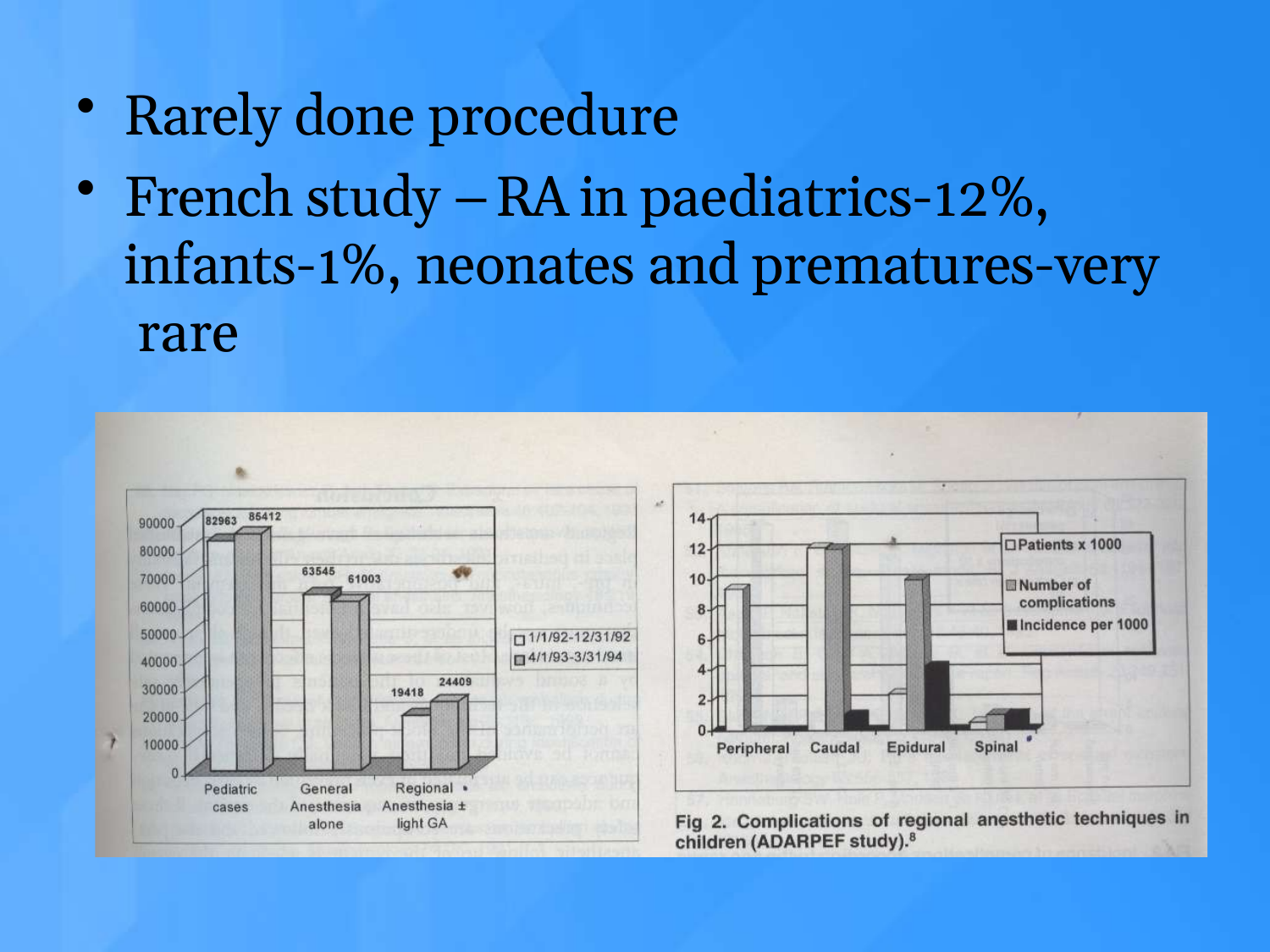

Rarely done procedure
French study – RA in paediatrics-12%,  infants-1%, neonates and prematures-very  rare